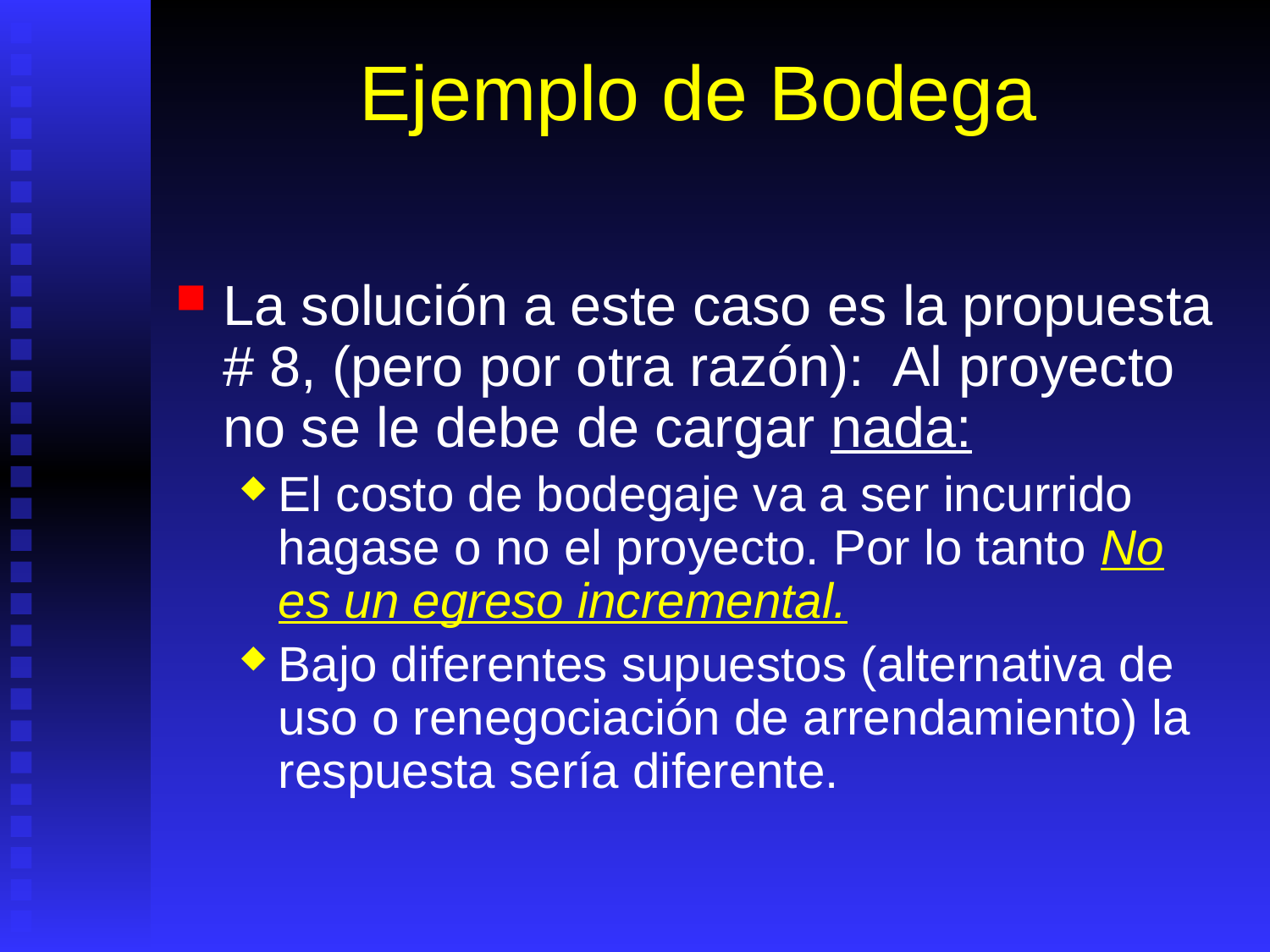

# Ejemplo de Bodega
La solución a este caso es la propuesta # 8, (pero por otra razón):  Al proyecto no se le debe de cargar nada:
El costo de bodegaje va a ser incurrido hagase o no el proyecto. Por lo tanto No es un egreso incremental.
Bajo diferentes supuestos (alternativa de uso o renegociación de arrendamiento) la respuesta sería diferente.